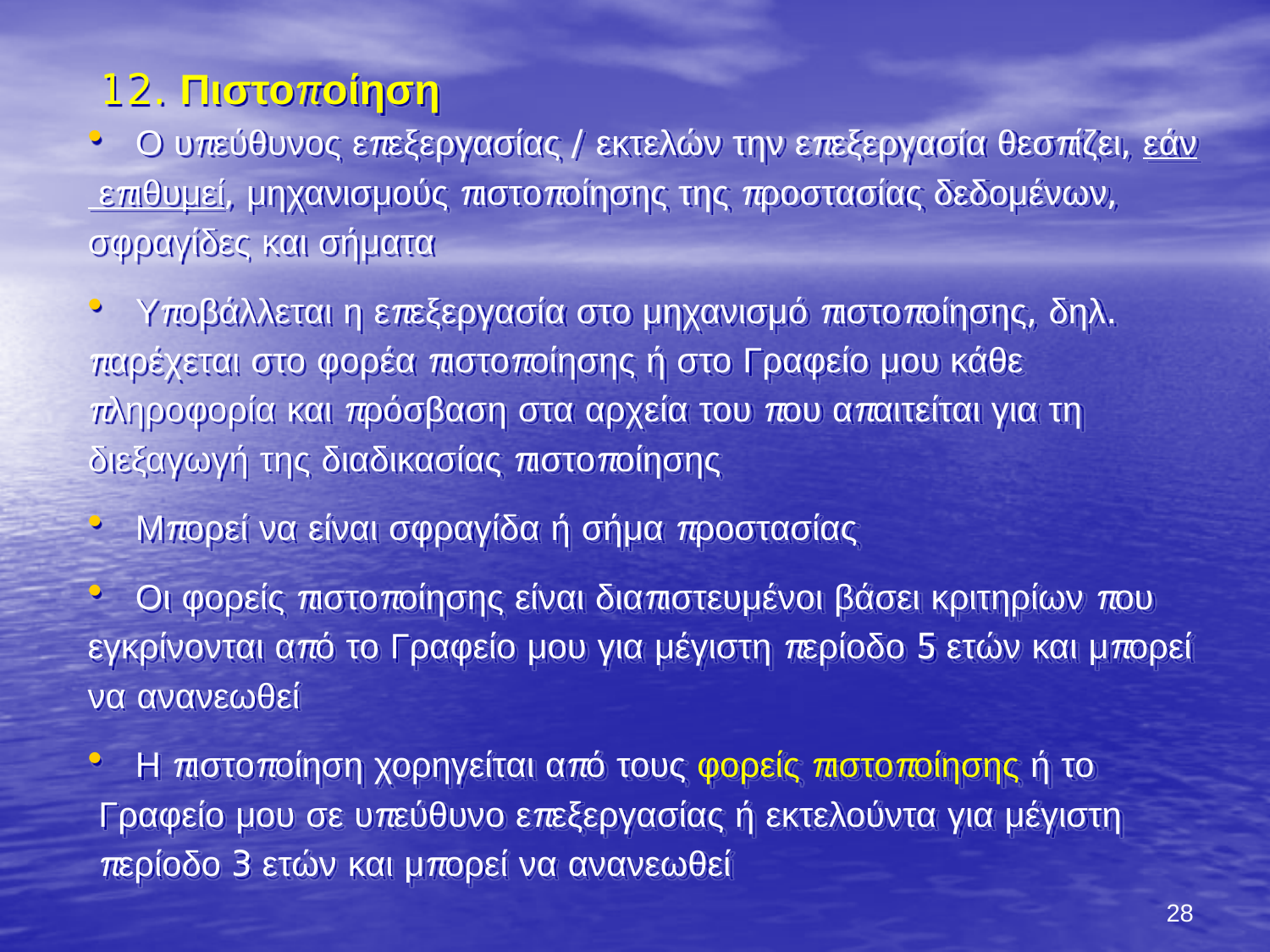

12. Πιστοποίηση
Ο υπεύθυνος επεξεργασίας / εκτελών την επεξεργασία θεσπίζει, εάν
 επιθυμεί, μηχανισμούς πιστοποίησης της προστασίας δεδομένων,
σφραγίδες και σήματα

Υποβάλλεται η επεξεργασία στο μηχανισμό πιστοποίησης, δηλ.
παρέχεται στο φορέα πιστοποίησης ή στο Γραφείο μου κάθε
πληροφορία και πρόσβαση στα αρχεία του που απαιτείται για τη
διεξαγωγή της διαδικασίας πιστοποίησης

Μπορεί να είναι σφραγίδα ή σήμα προστασίας

Οι φορείς πιστοποίησης είναι διαπιστευμένοι βάσει κριτηρίων που
εγκρίνονται από το Γραφείο μου για μέγιστη περίοδο 5 ετών και μπορεί
να ανανεωθεί

Η πιστοποίηση χορηγείται από τους φορείς πιστοποίησης ή το
 Γραφείο μου σε υπεύθυνο επεξεργασίας ή εκτελούντα για μέγιστη
 περίοδο 3 ετών και μπορεί να ανανεωθεί

28